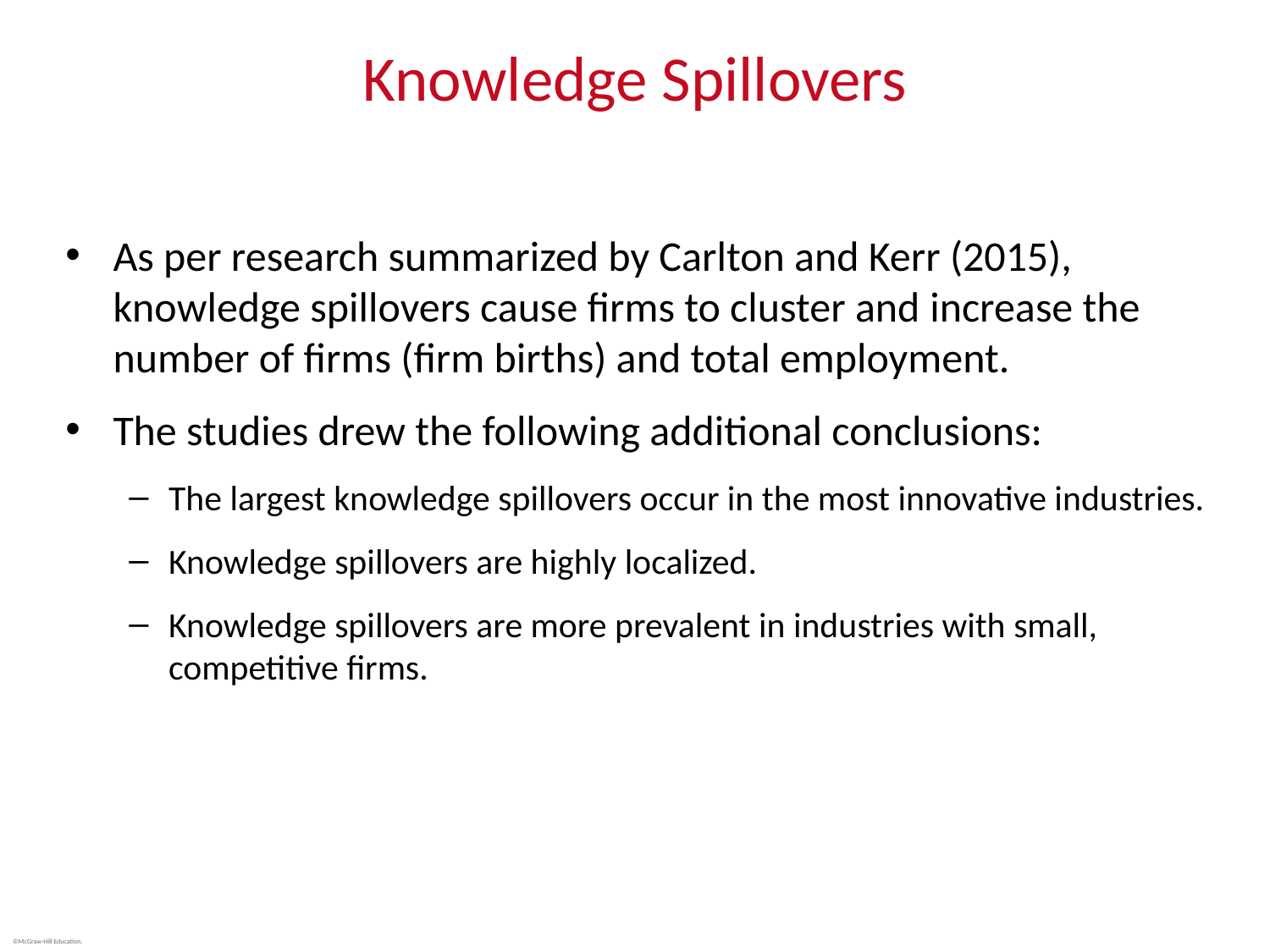

# Knowledge Spillovers
As per research summarized by Carlton and Kerr (2015), knowledge spillovers cause firms to cluster and increase the number of firms (firm births) and total employment.
The studies drew the following additional conclusions:
The largest knowledge spillovers occur in the most innovative industries.
Knowledge spillovers are highly localized.
Knowledge spillovers are more prevalent in industries with small, competitive firms.